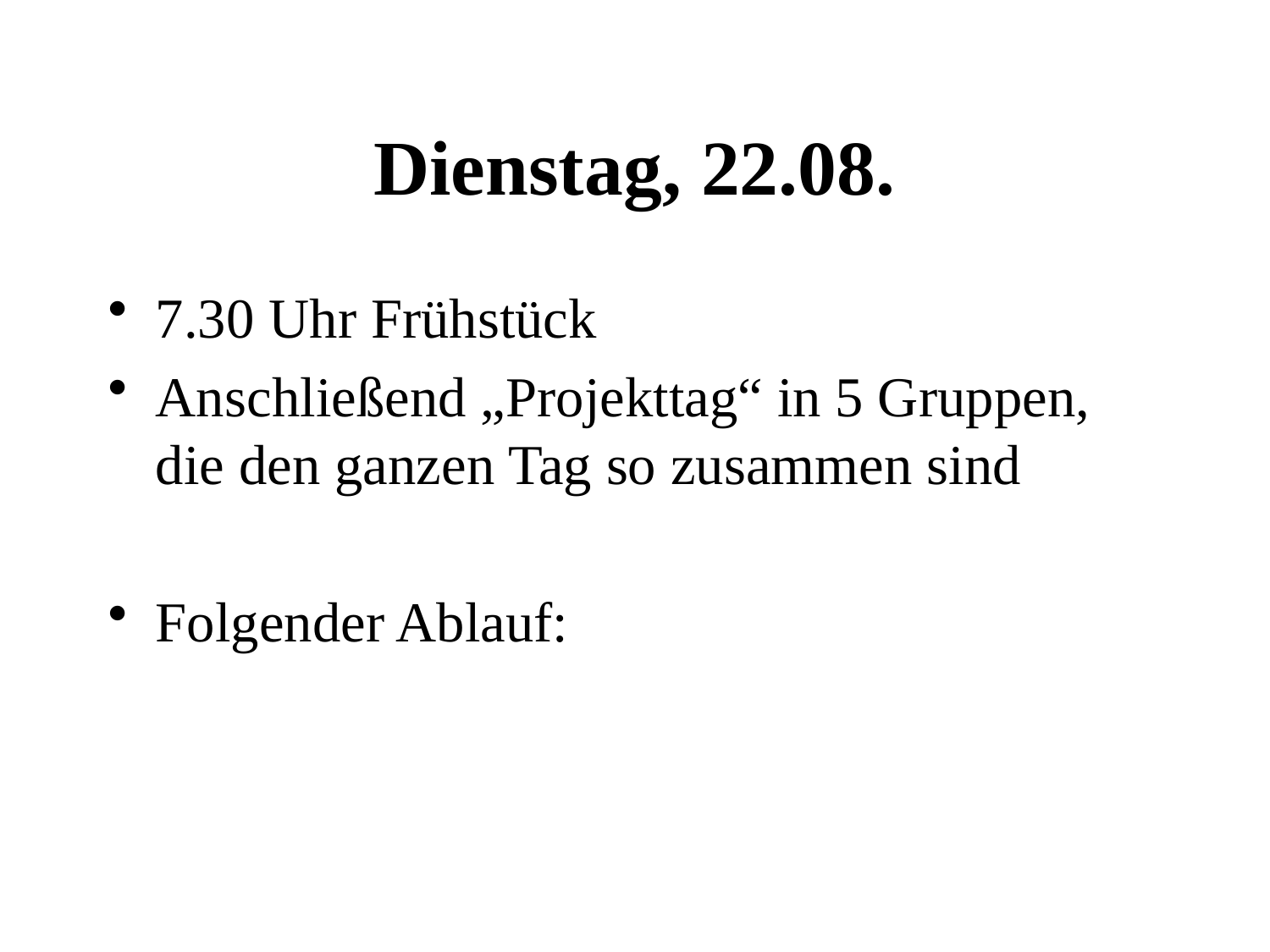

# Dienstag, 22.08.
7.30 Uhr Frühstück
Anschließend „Projekttag“ in 5 Gruppen, die den ganzen Tag so zusammen sind

Folgender Ablauf: